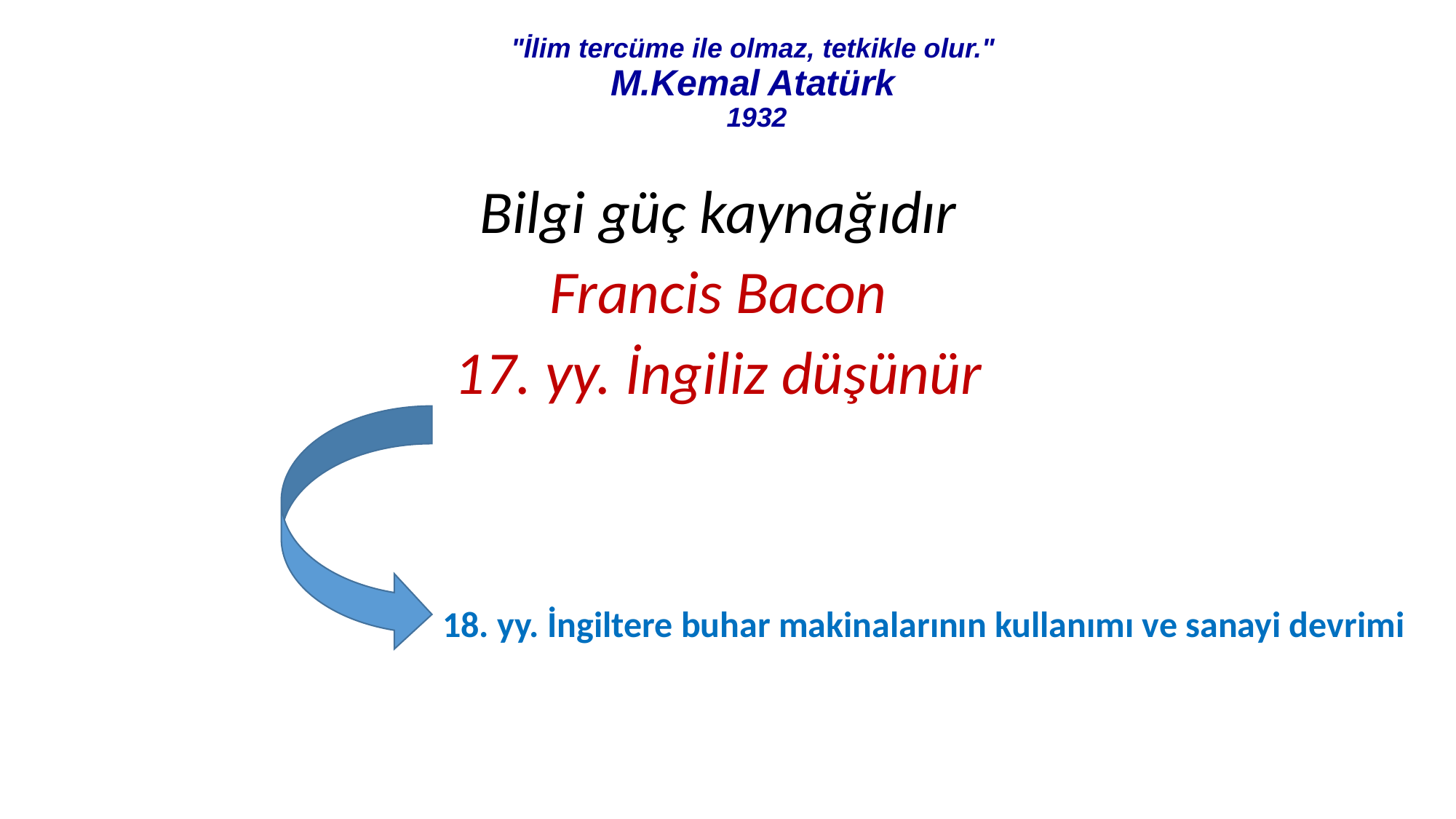

"İlim tercüme ile olmaz, tetkikle olur."
M.Kemal Atatürk
1932
Bilgi güç kaynağıdır
Francis Bacon
17. yy. İngiliz düşünür

18. yy. İngiltere buhar makinalarının kullanımı ve sanayi devrimi